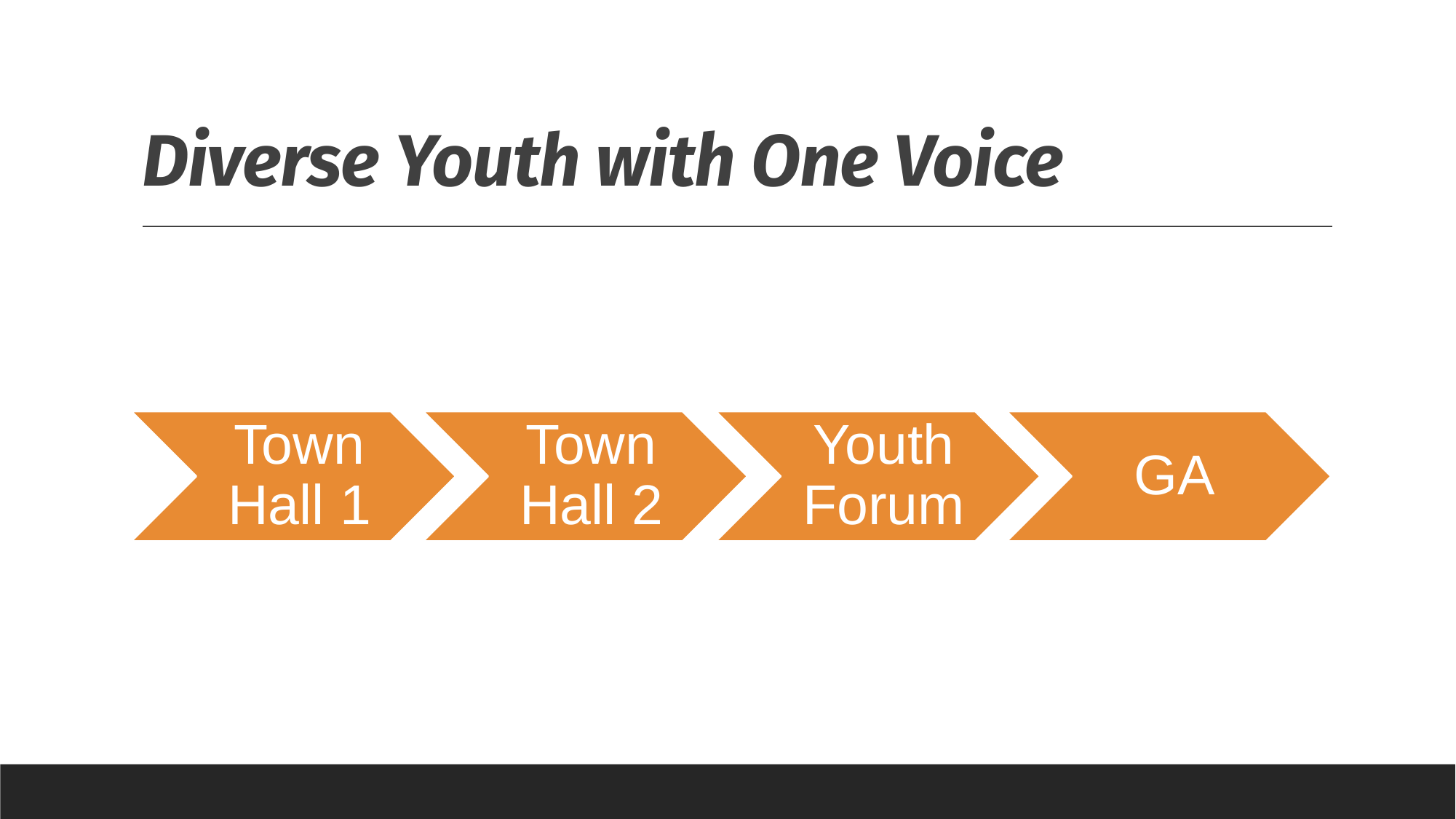

# Diverse Youth with One Voice
Town Hall 1
Town Hall 2
Youth Forum
GA